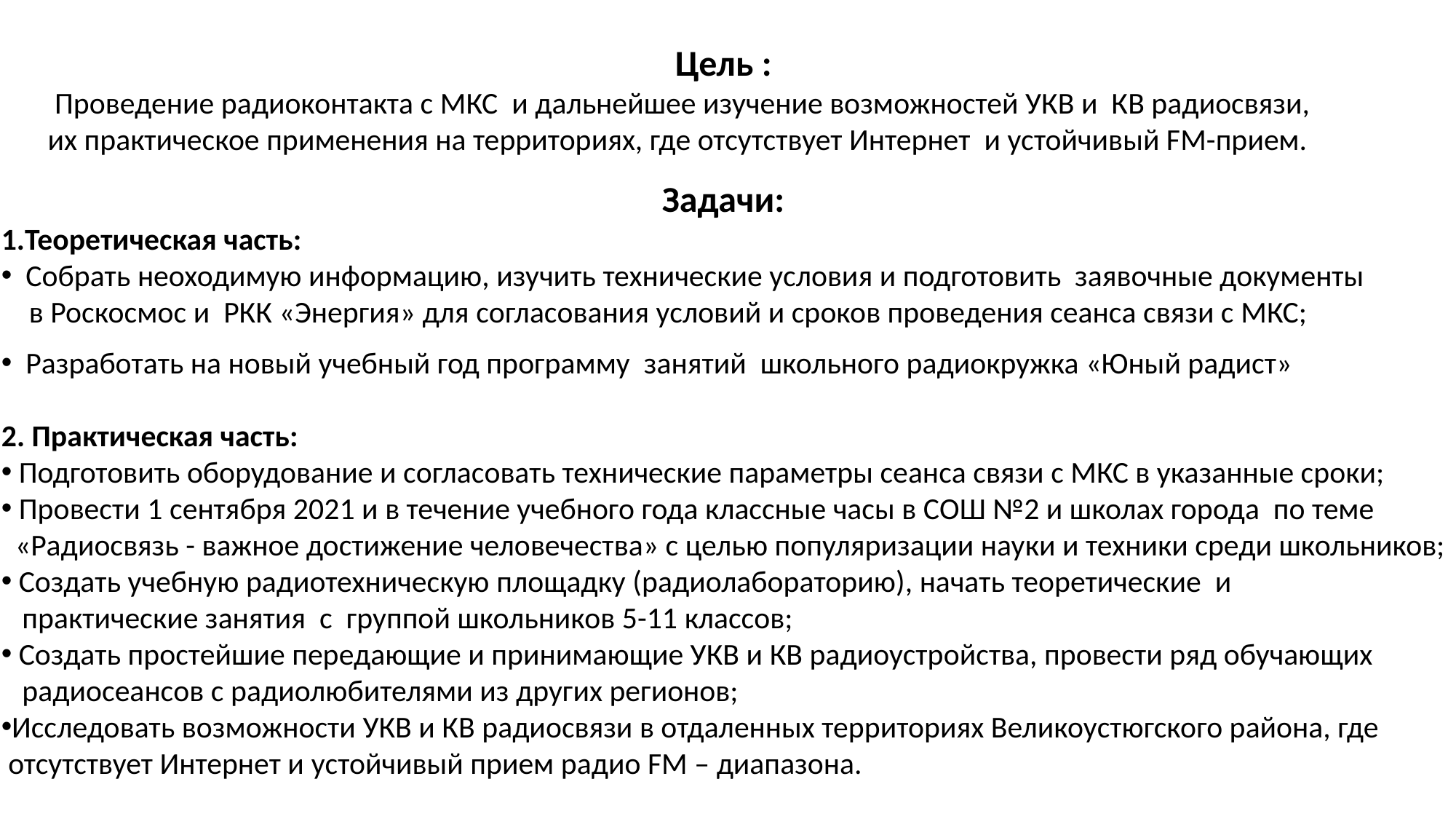

Цель :
 Проведение радиоконтакта с МКС  и дальнейшее изучение возможностей УКВ и  КВ радиосвязи,
их практическое применения на территориях, где отсутствует Интернет  и устойчивый FM-прием.
Задачи:
Теоретическая часть:
  Собрать неоходимую информацию, изучить технические условия и подготовить  заявочные документы
    в Роскосмос и  РКК «Энергия» для согласования условий и сроков проведения сеанса связи с МКС;

  Разработать на новый учебный год программу  занятий  школьного радиокружка «Юный радист»

2. Практическая часть:
 Подготовить оборудование и согласовать технические параметры сеанса связи с МКС в указанные сроки;
 Провести 1 сентября 2021 и в течение учебного года классные часы в СОШ №2 и школах города  по теме
  «Радиосвязь - важное достижение человечества» с целью популяризации науки и техники среди школьников;
 Создать учебную радиотехническую площадку (радиолабораторию), начать теоретические  и
   практические занятия  с  группой школьников 5-11 классов;
 Создать простейшие передающие и принимающие УКВ и КВ радиоустройства, провести ряд обучающих
   радиосеансов с радиолюбителями из других регионов;
Исследовать возможности УКВ и КВ радиосвязи в отдаленных территориях Великоустюгского района, где
 отсутствует Интернет и устойчивый прием радио FM – диапазона.